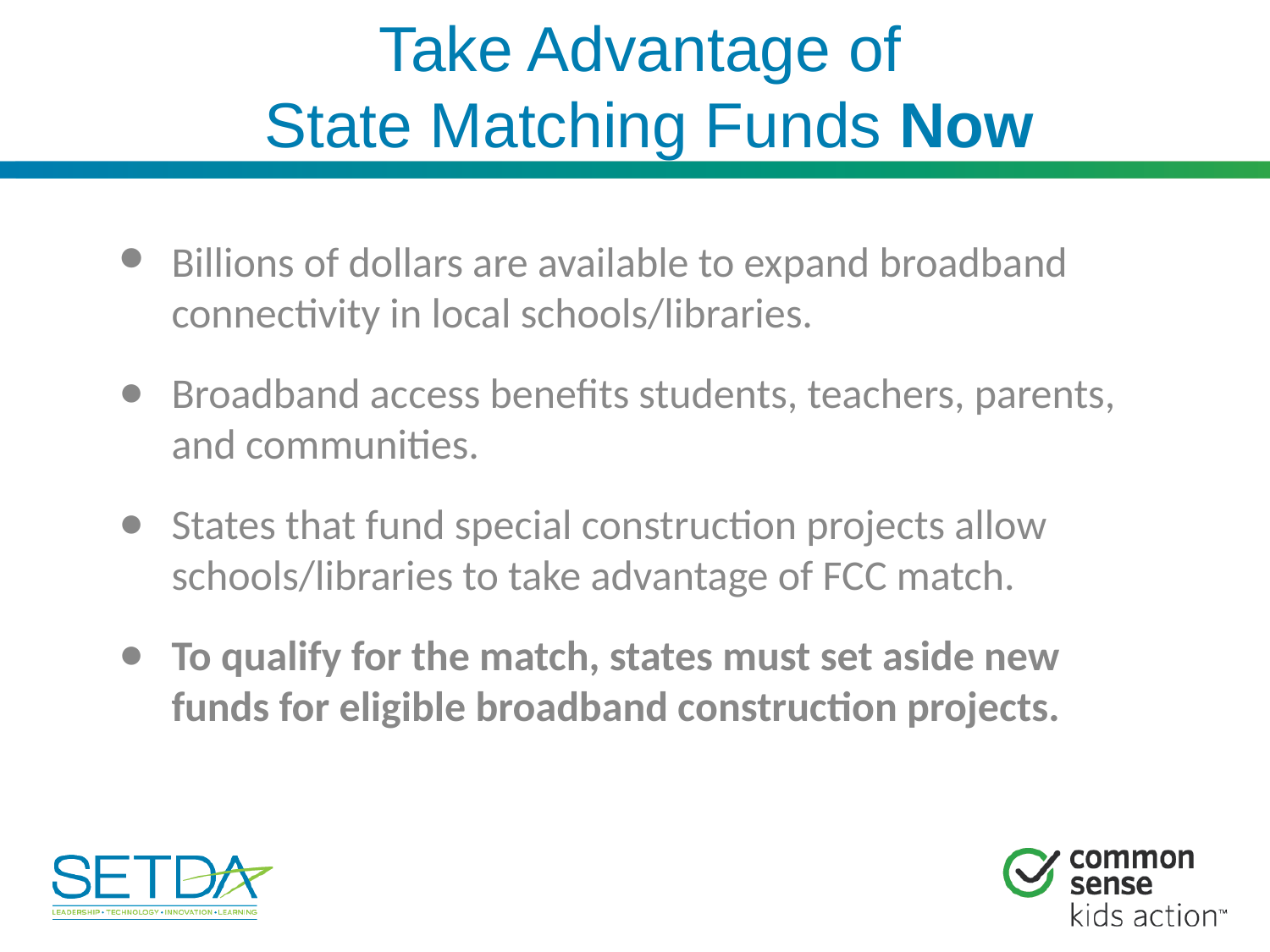

# Take Advantage of
State Matching Funds Now
Billions of dollars are available to expand broadband connectivity in local schools/libraries.

Broadband access benefits students, teachers, parents, and communities.

States that fund special construction projects allow schools/libraries to take advantage of FCC match.

To qualify for the match, states must set aside new funds for eligible broadband construction projects.